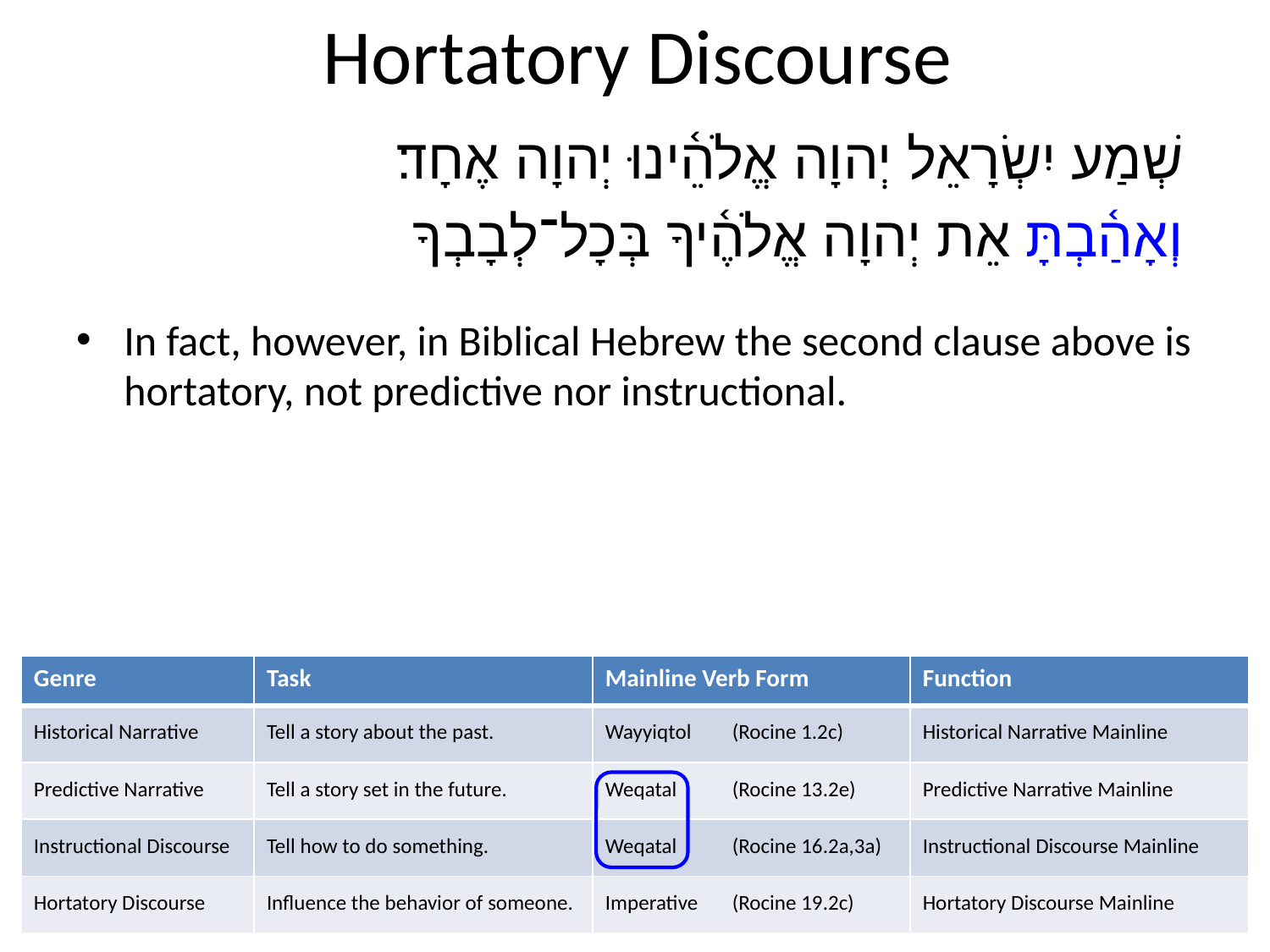

# Hortatory Discourse
שְׁמַע יִשְׂרָאֵל יְהוָה אֱלֹהֵ֫ינוּ יְהוָה אֶחָד׃
וְאָהַ֫בְתָּ אֵת יְהוָה אֱלֹהֶ֫יךָ בְּכָל־לְבָבְךָ
In fact, however, in Biblical Hebrew the second clause above is hortatory, not predictive nor instructional.
| Genre | Task | Mainline Verb Form | Function |
| --- | --- | --- | --- |
| Historical Narrative | Tell a story about the past. | Wayyiqtol (Rocine 1.2c) | Historical Narrative Mainline |
| Predictive Narrative | Tell a story set in the future. | Weqatal (Rocine 13.2e) | Predictive Narrative Mainline |
| Instructional Discourse | Tell how to do something. | Weqatal (Rocine 16.2a,3a) | Instructional Discourse Mainline |
| Hortatory Discourse | Influence the behavior of someone. | Imperative (Rocine 19.2c) | Hortatory Discourse Mainline |